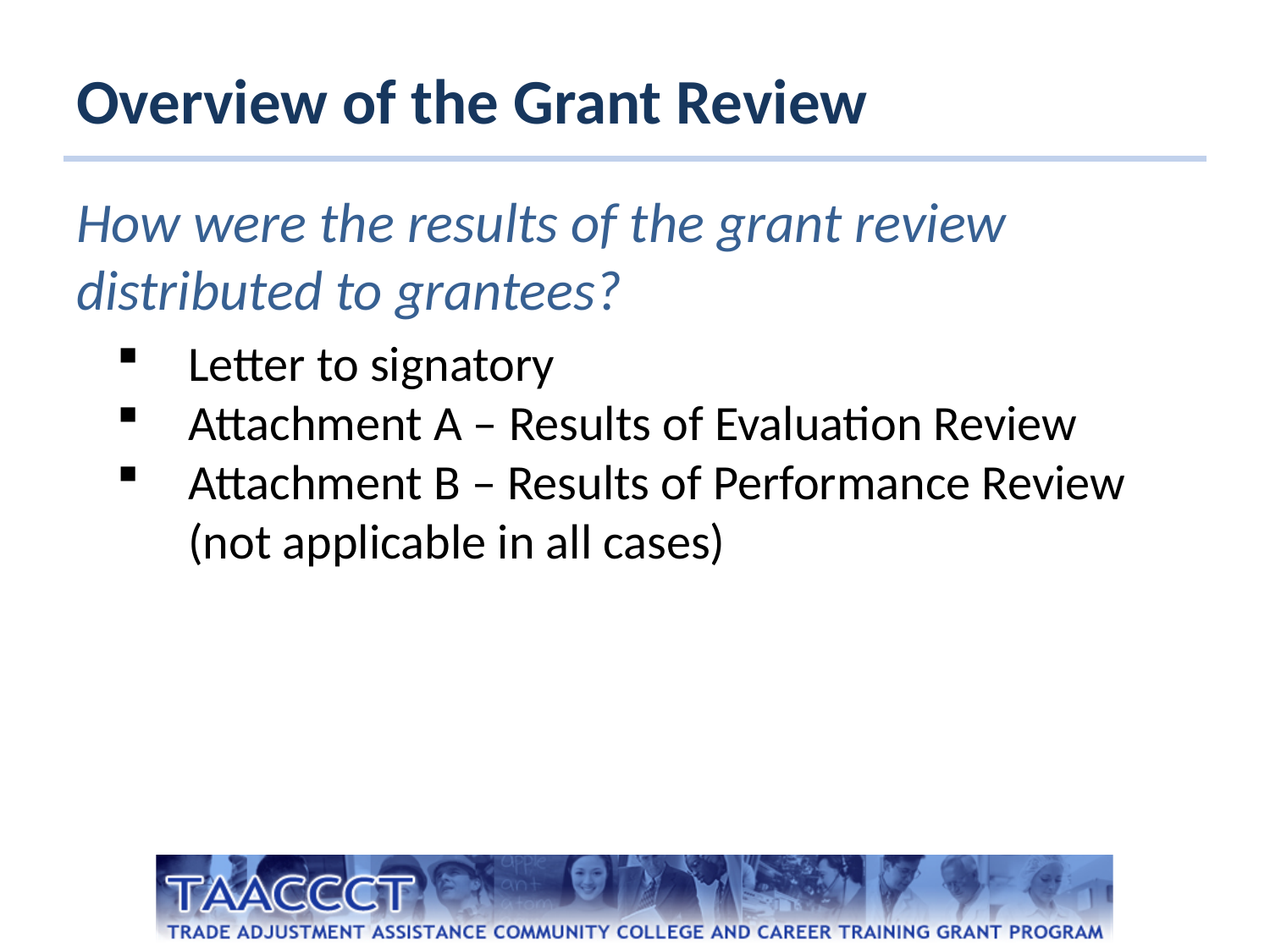

# Overview of the Grant Review
How were the results of the grant review distributed to grantees?
Letter to signatory
Attachment A – Results of Evaluation Review
Attachment B – Results of Performance Review (not applicable in all cases)